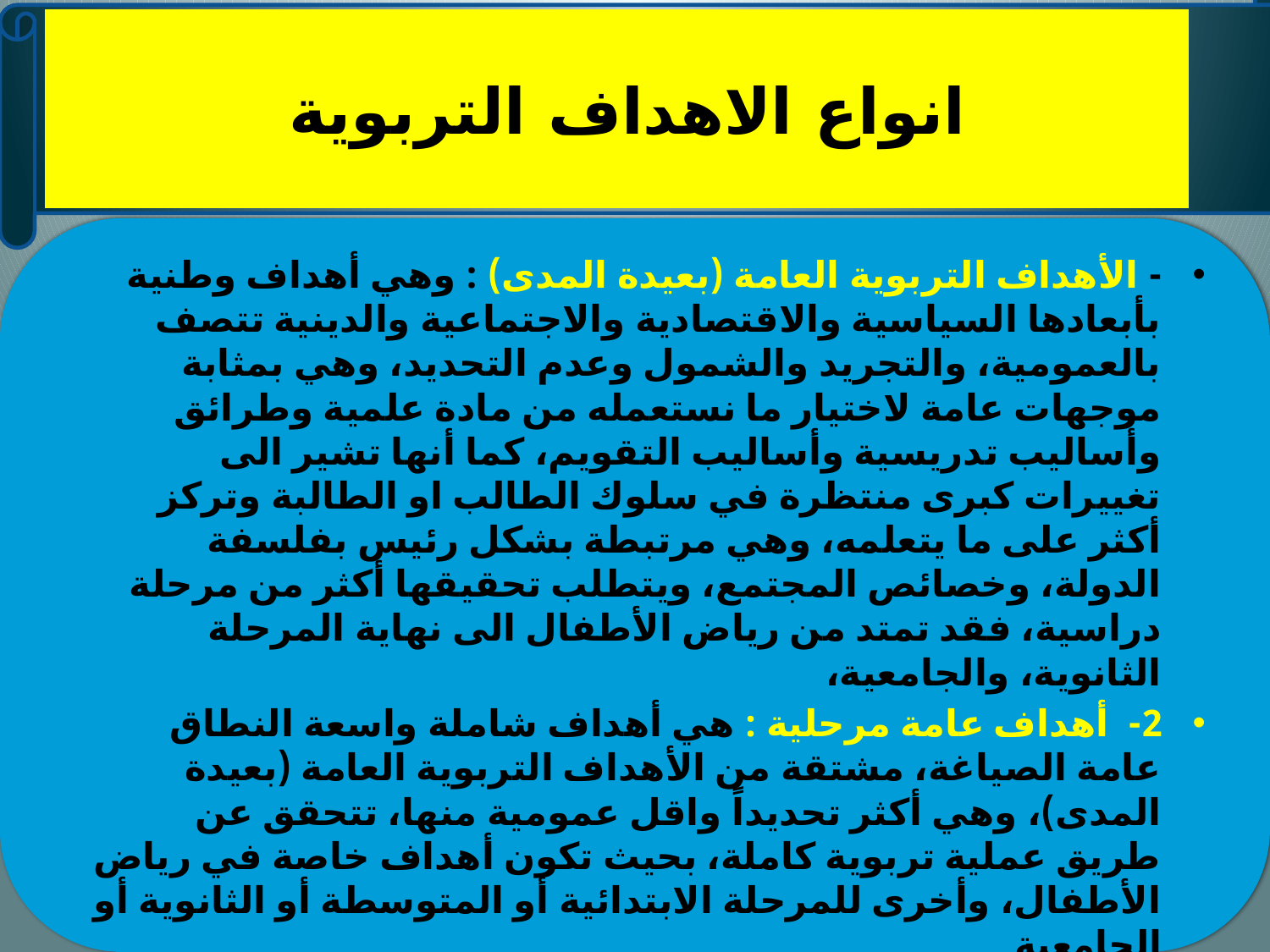

# انواع الاهداف التربوية

- الأهداف التربوية العامة (بعيدة المدى) : وهي أهداف وطنية بأبعادها السياسية والاقتصادية والاجتماعية والدينية تتصف بالعمومية، والتجريد والشمول وعدم التحديد، وهي بمثابة موجهات عامة لاختيار ما نستعمله من مادة علمية وطرائق وأساليب تدريسية وأساليب التقويم، كما أنها تشير الى تغييرات كبرى منتظرة في سلوك الطالب او الطالبة وتركز أكثر على ما يتعلمه، وهي مرتبطة بشكل رئيس بفلسفة الدولة، وخصائص المجتمع، ويتطلب تحقيقها أكثر من مرحلة دراسية، فقد تمتد من رياض الأطفال الى نهاية المرحلة الثانوية، والجامعية،
2-  أهداف عامة مرحلية : هي أهداف شاملة واسعة النطاق عامة الصياغة، مشتقة من الأهداف التربوية العامة (بعيدة المدى)، وهي أكثر تحديداً واقل عمومية منها، تتحقق عن طريق عملية تربوية كاملة، بحيث تكون أهداف خاصة في رياض الأطفال، وأخرى للمرحلة الابتدائية أو المتوسطة أو الثانوية أو الجامعية